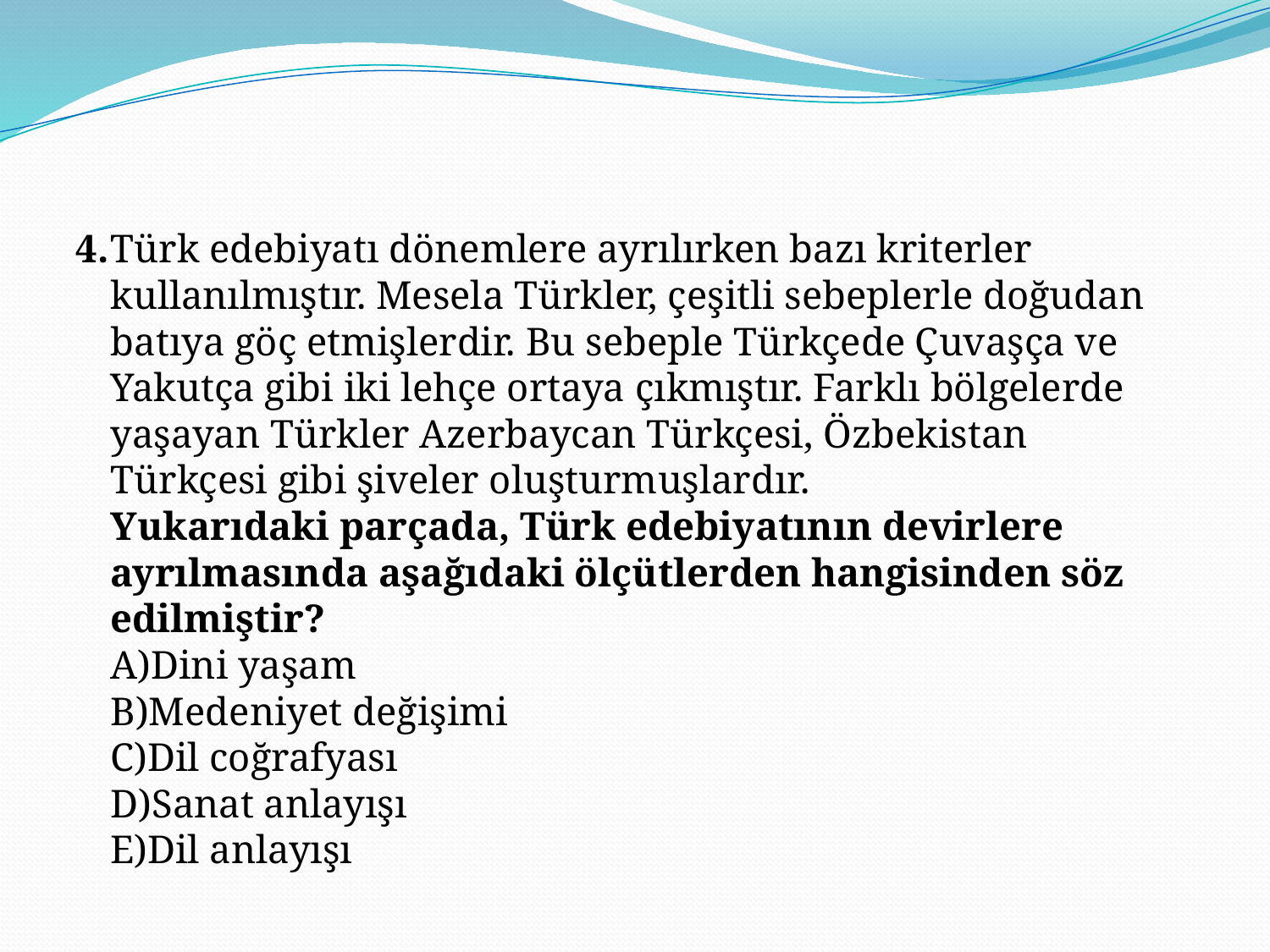

4.	Türk edebiyatı dönemlere ayrılırken bazı kriterler kullanılmıştır. Mesela Türkler, çeşitli sebeplerle doğudan batıya göç etmişlerdir. Bu sebeple Türkçede Çuvaşça ve Yakutça gibi iki lehçe ortaya çıkmıştır. Farklı bölgelerde yaşayan Türkler Azerbaycan Türkçesi, Özbekistan Türkçesi gibi şiveler oluşturmuşlardır.
Yukarıdaki parçada, Türk edebiyatının devirlere ayrılmasında aşağıdaki ölçütlerden hangisinden söz edilmiştir?
A)Dini yaşam
B)Medeniyet değişimi
C)Dil coğrafyası
D)Sanat anlayışı
E)Dil anlayışı